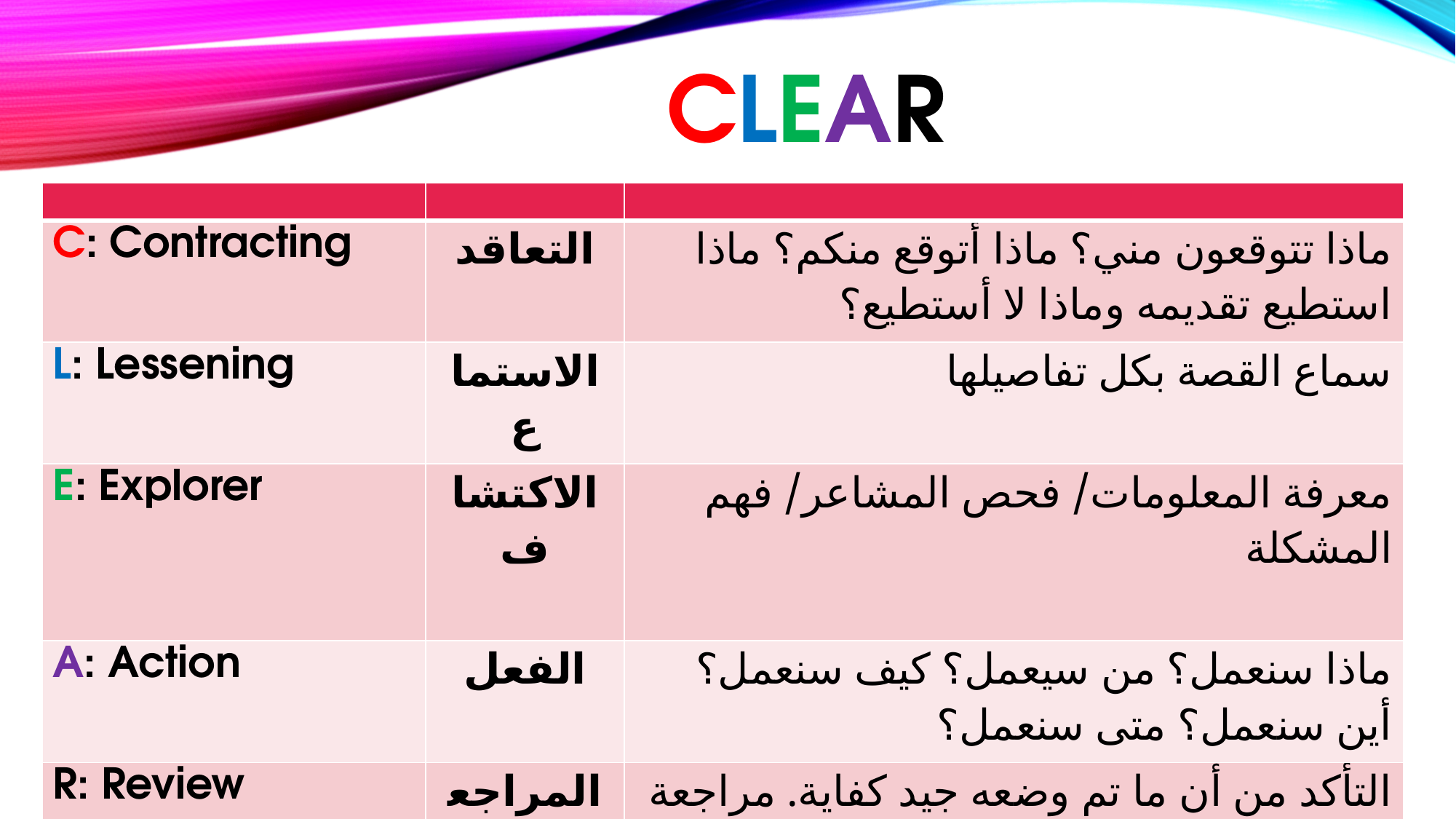

# CLEAR
|  |  |  |
| --- | --- | --- |
| C: Contracting | التعاقد | ماذا تتوقعون مني؟ ماذا أتوقع منكم؟ ماذا استطيع تقديمه وماذا لا أستطيع؟ |
| L: Lessening | الاستماع | سماع القصة بكل تفاصيلها |
| E: Explorer | الاكتشاف | معرفة المعلومات/ فحص المشاعر/ فهم المشكلة |
| A: Action | الفعل | ماذا سنعمل؟ من سيعمل؟ كيف سنعمل؟ أين سنعمل؟ متى سنعمل؟ |
| R: Review | المراجعة | التأكد من أن ما تم وضعه جيد كفاية. مراجعة الأهداف/ الخطة/ آليات العمل |